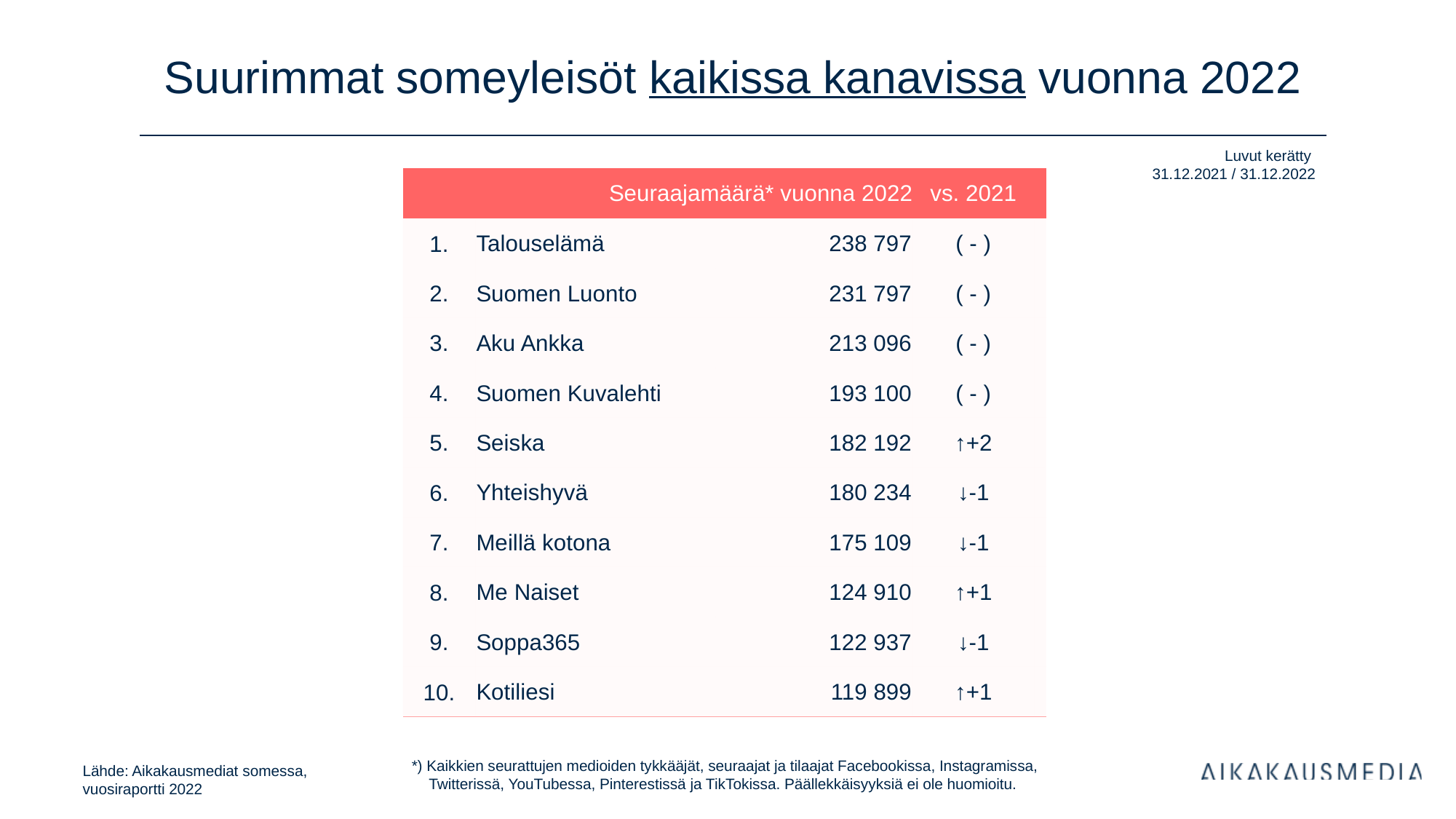

# Suurimmat someyleisöt kaikissa kanavissa vuonna 2022
Luvut kerätty
31.12.2021 / 31.12.2022

| Seuraajamäärä\* vuonna 2022 |  | kanavan tilaajia | vs. 2021 |  |
| --- | --- | --- | --- | --- |
| 1. | Talouselämä | 238 797 | ( - ) |  |
| 2. | Suomen Luonto | 231 797 | ( - ) |  |
| 3. | Aku Ankka | 213 096 | ( - ) |  |
| 4. | Suomen Kuvalehti | 193 100 | ( - ) |  |
| 5. | Seiska | 182 192 | ↑+2 |  |
| 6. | Yhteishyvä | 180 234 | ↓-1 |  |
| 7. | Meillä kotona | 175 109 | ↓-1 |  |
| 8. | Me Naiset | 124 910 | ↑+1 |  |
| 9. | Soppa365 | 122 937 | ↓-1 |  |
| 10. | Kotiliesi | 119 899 | ↑+1 |  |
*) Kaikkien seurattujen medioiden tykkääjät, seuraajat ja tilaajat Facebookissa, Instagramissa, Twitterissä, YouTubessa, Pinterestissä ja TikTokissa. Päällekkäisyyksiä ei ole huomioitu.